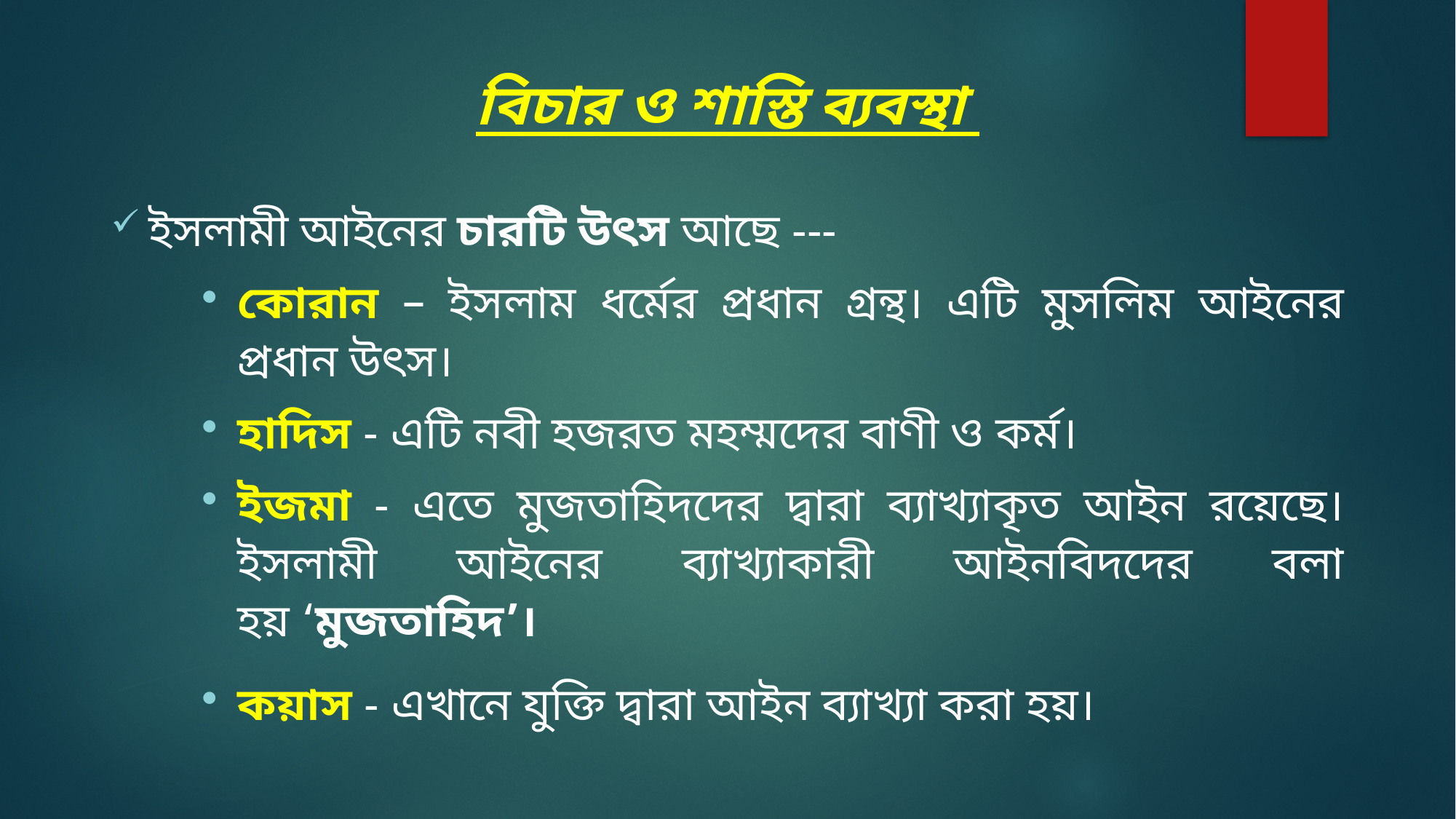

বিচার ও শাস্তি ব্যবস্থা

ইসলামী আইনের চারটি উৎস আছে ---
কোরান – ইসলাম ধর্মের প্রধান গ্রন্থ। এটি মুসলিম আইনের প্রধান উৎস।
হাদিস - এটি নবী হজরত মহম্মদের বাণী ও কর্ম।
ইজমা - এতে মুজতাহিদদের দ্বারা ব্যাখ্যাকৃত আইন রয়েছে। ইসলামী আইনের ব্যাখ্যাকারী আইনবিদদের বলা হয় ‘মুজতাহিদ’।
কয়াস - এখানে যুক্তি দ্বারা আইন ব্যাখ্যা করা হয়।